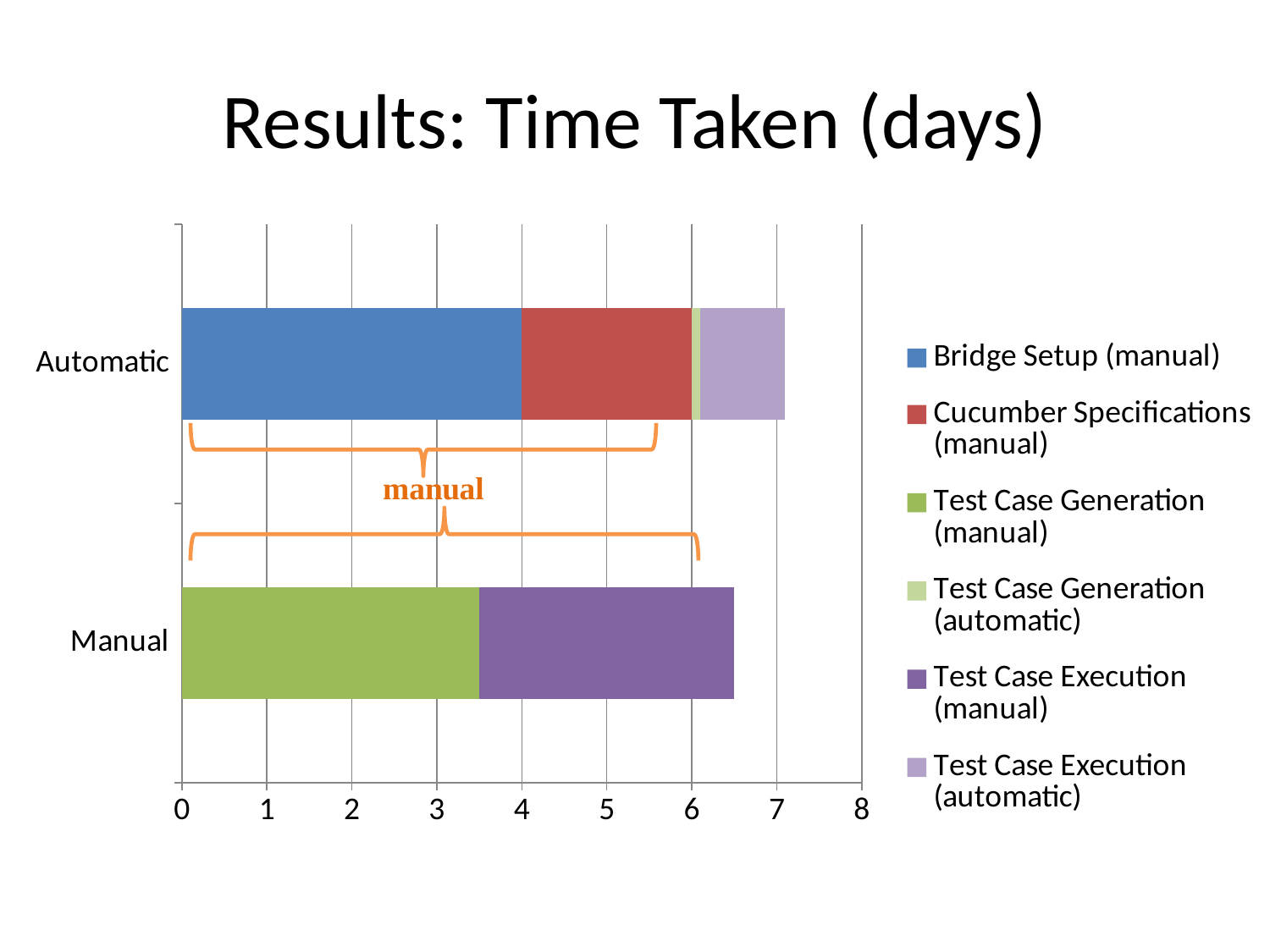

# Results: Time Taken (days)

### Chart

| Category | Bridge Setup (manual) | Cucumber Specifications (manual) | Test Case Generation (manual) | Test Case Generation (automatic) | Test Case Execution (manual) | Test Case Execution (automatic) |
|---|---|---|---|---|---|---|
| Manual | 0.0 | 0.0 | 3.5 | 0.0 | 3.0 | 0.0 |
| Automatic | 4.0 | 2.0 | 0.0 | 0.1 | 0.0 | 1.0 |